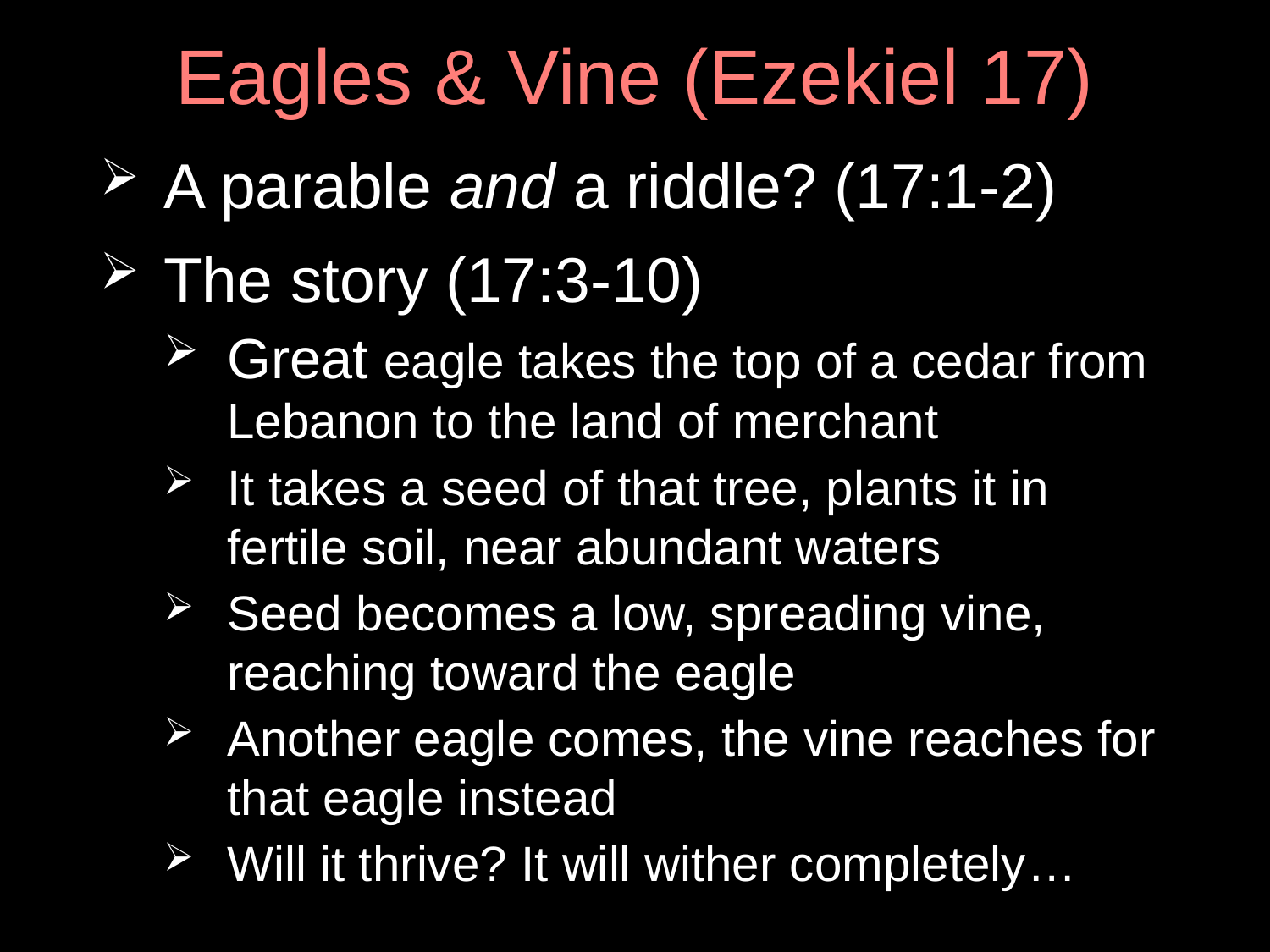

# Eagles & Vine (Ezekiel 17)
A parable and a riddle? (17:1-2)
The story (17:3-10)
Great eagle takes the top of a cedar from Lebanon to the land of merchant
It takes a seed of that tree, plants it in fertile soil, near abundant waters
Seed becomes a low, spreading vine, reaching toward the eagle
Another eagle comes, the vine reaches for that eagle instead
Will it thrive? It will wither completely…